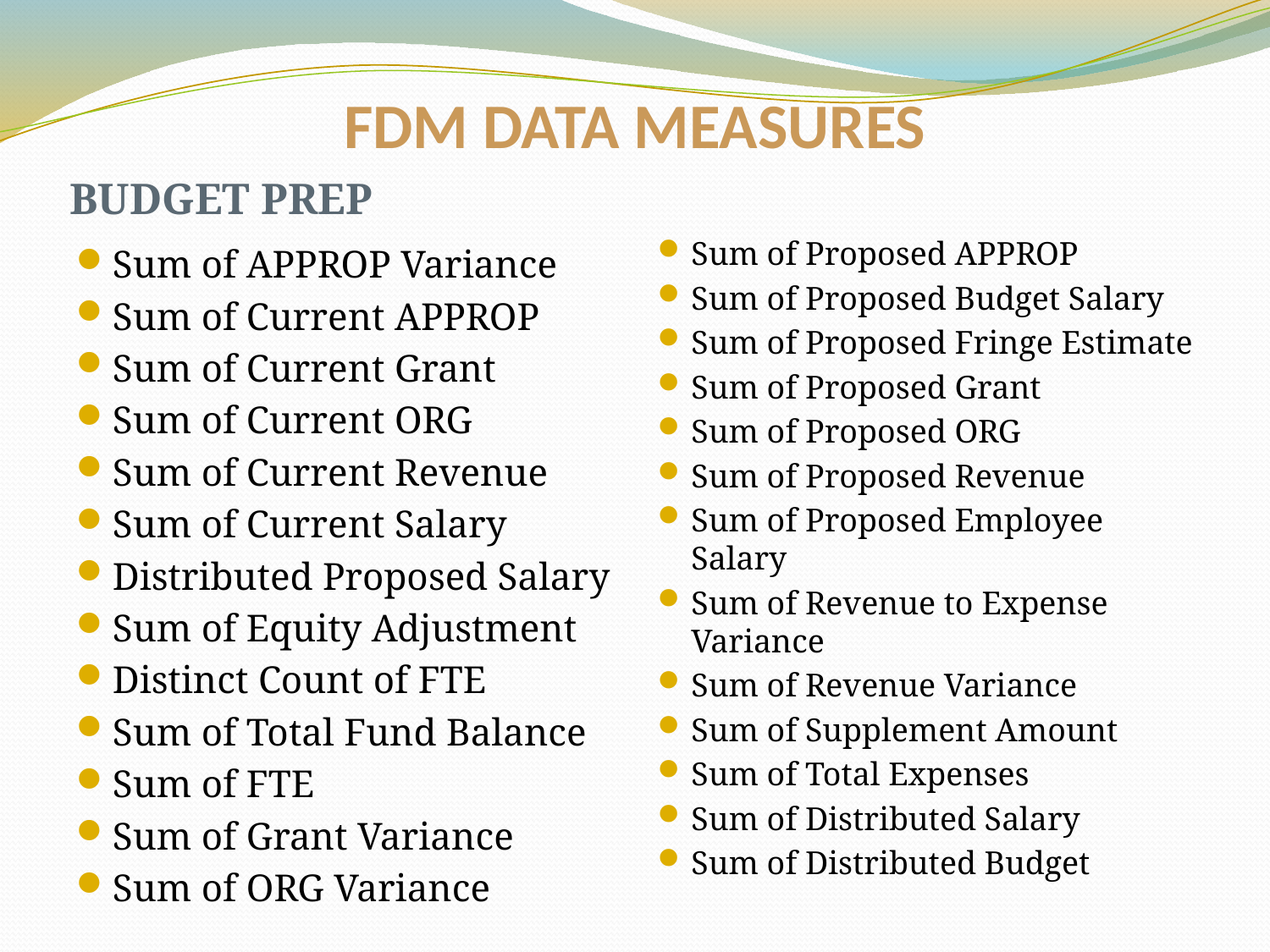

# FDM DATA MEASURES
BUDGET PREP
Sum of Proposed APPROP
Sum of Proposed Budget Salary
Sum of Proposed Fringe Estimate
Sum of Proposed Grant
Sum of Proposed ORG
Sum of Proposed Revenue
Sum of Proposed Employee Salary
Sum of Revenue to Expense Variance
Sum of Revenue Variance
Sum of Supplement Amount
Sum of Total Expenses
Sum of Distributed Salary
Sum of Distributed Budget

Sum of APPROP Variance
Sum of Current APPROP
Sum of Current Grant
Sum of Current ORG
Sum of Current Revenue
Sum of Current Salary
Distributed Proposed Salary
Sum of Equity Adjustment
Distinct Count of FTE
Sum of Total Fund Balance
Sum of FTE
Sum of Grant Variance
Sum of ORG Variance